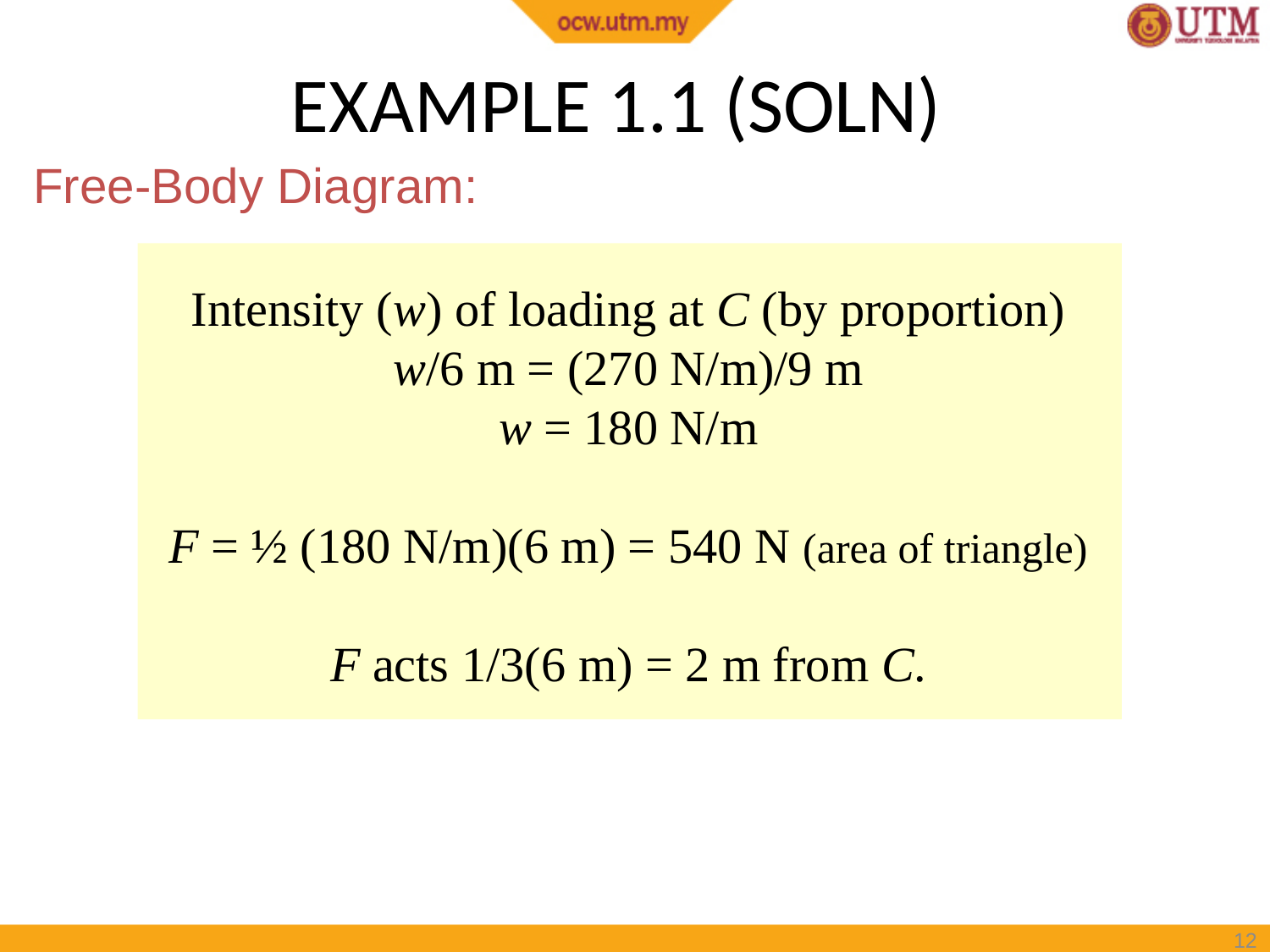

# EXAMPLE 1.1 (SOLN)
Free-Body Diagram:

Intensity (w) of loading at C (by proportion)
w/6 m = (270 N/m)/9 m
w = 180 N/m

F = ½ (180 N/m)(6 m) = 540 N (area of triangle)

F acts 1/3(6 m) = 2 m from C.
12